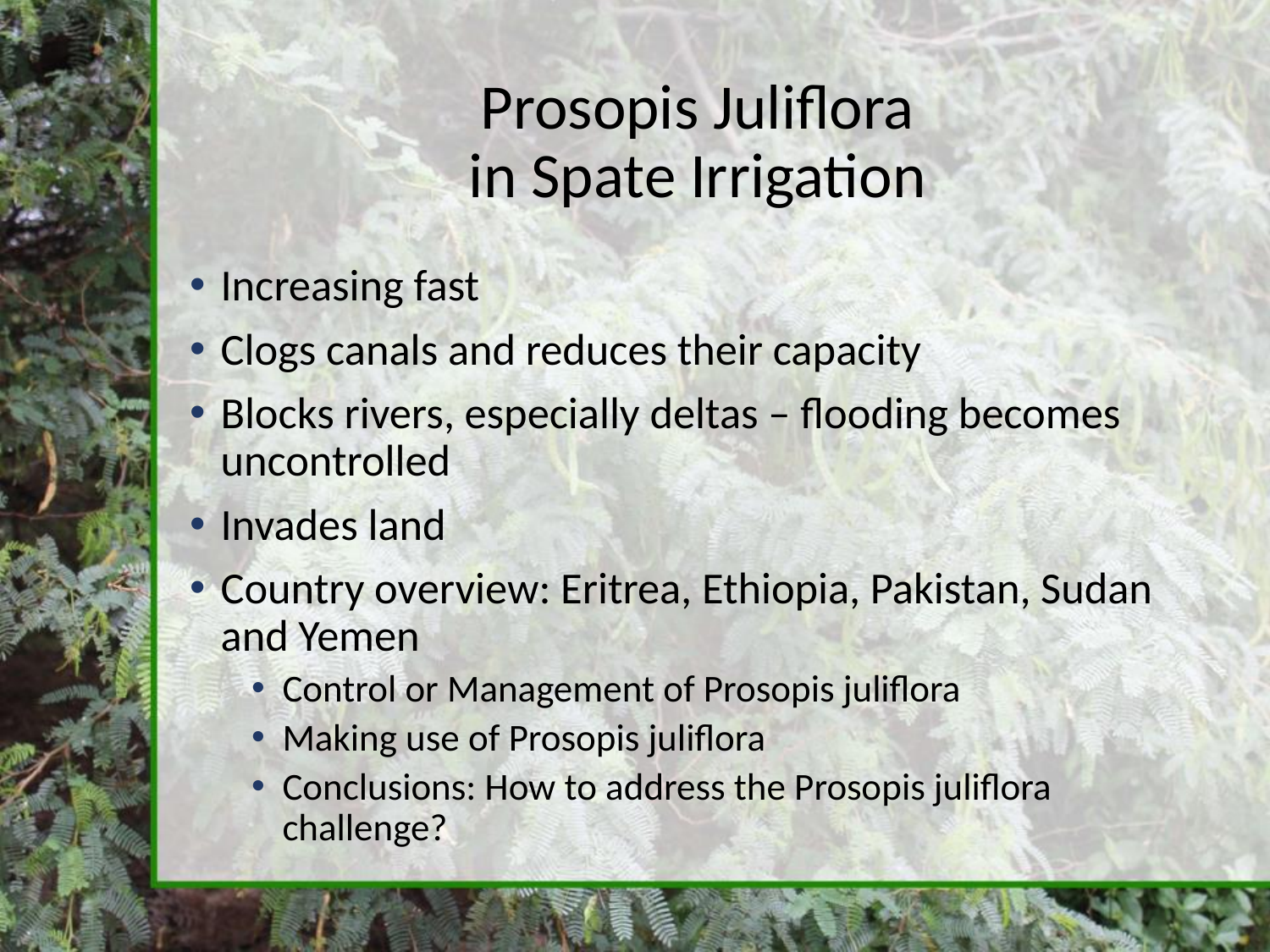

# Prosopis Juliflora in Spate Irrigation
Increasing fast
Clogs canals and reduces their capacity
Blocks rivers, especially deltas – flooding becomes uncontrolled
Invades land
Country overview: Eritrea, Ethiopia, Pakistan, Sudan and Yemen
Control or Management of Prosopis juliflora
Making use of Prosopis juliflora
Conclusions: How to address the Prosopis juliflora challenge?